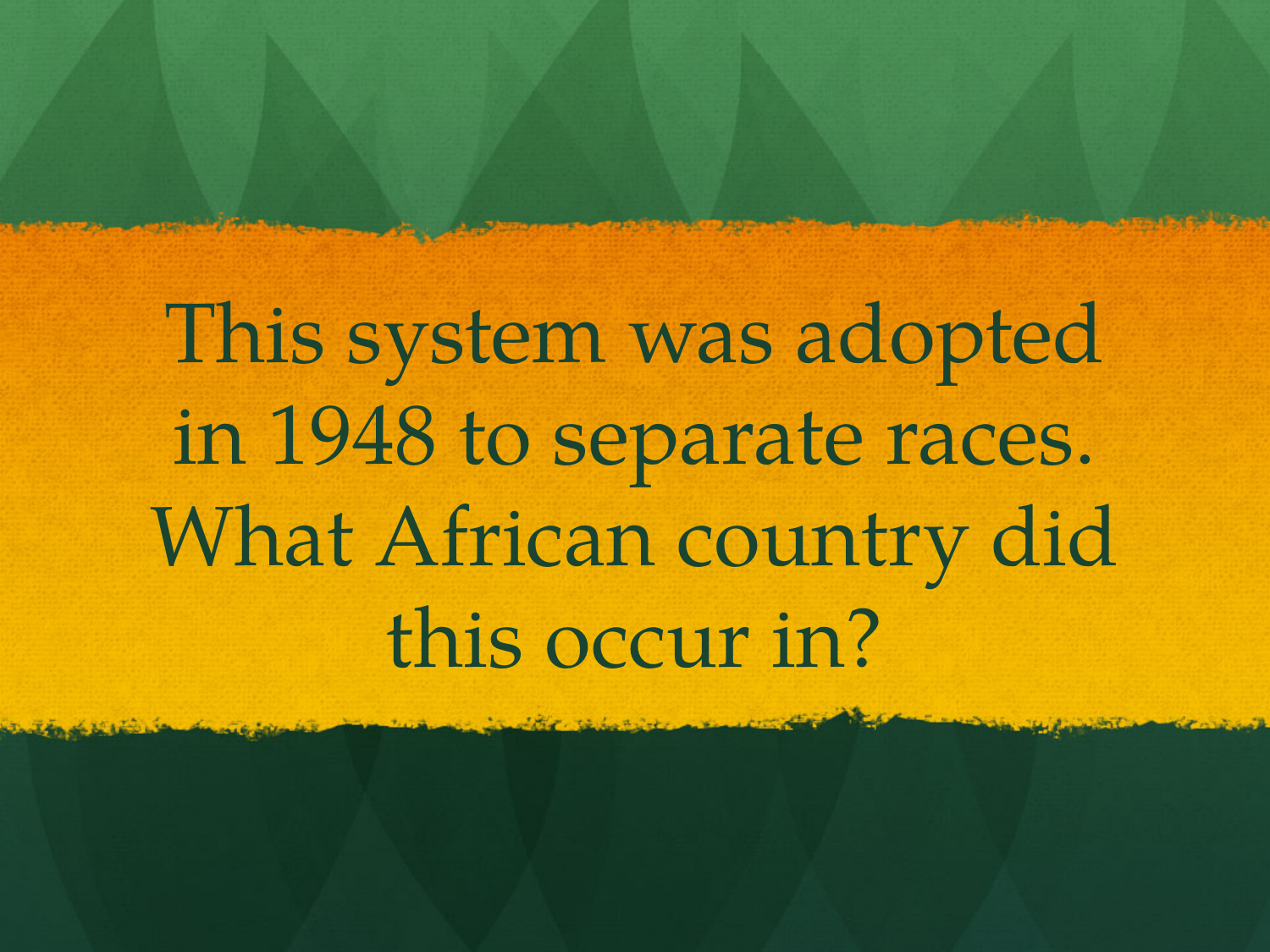

# This system was adopted in 1948 to separate races. What African country did this occur in?